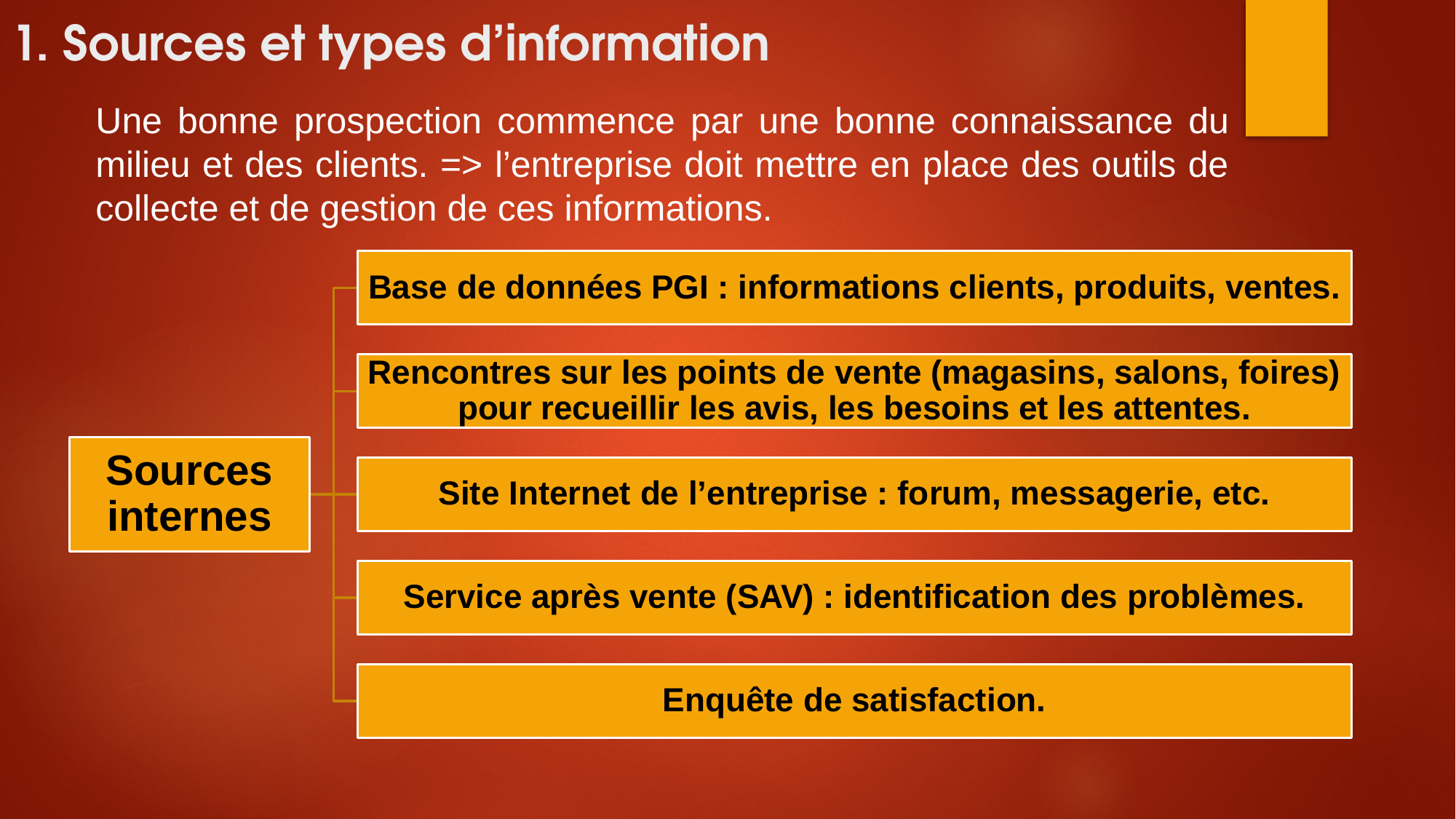

# 1. Sources et types d’information
Une bonne prospection commence par une bonne connaissance du milieu et des clients. => l’entreprise doit mettre en place des outils de collecte et de gestion de ces informations.
Sources internes
Base de données PGI : informations clients, produits, ventes.
Rencontres sur les points de vente (magasins, salons, foires) pour recueillir les avis, les besoins et les attentes.
Site Internet de l’entreprise : forum, messagerie, etc.
Service après vente (SAV) : identification des problèmes.
Enquête de satisfaction.